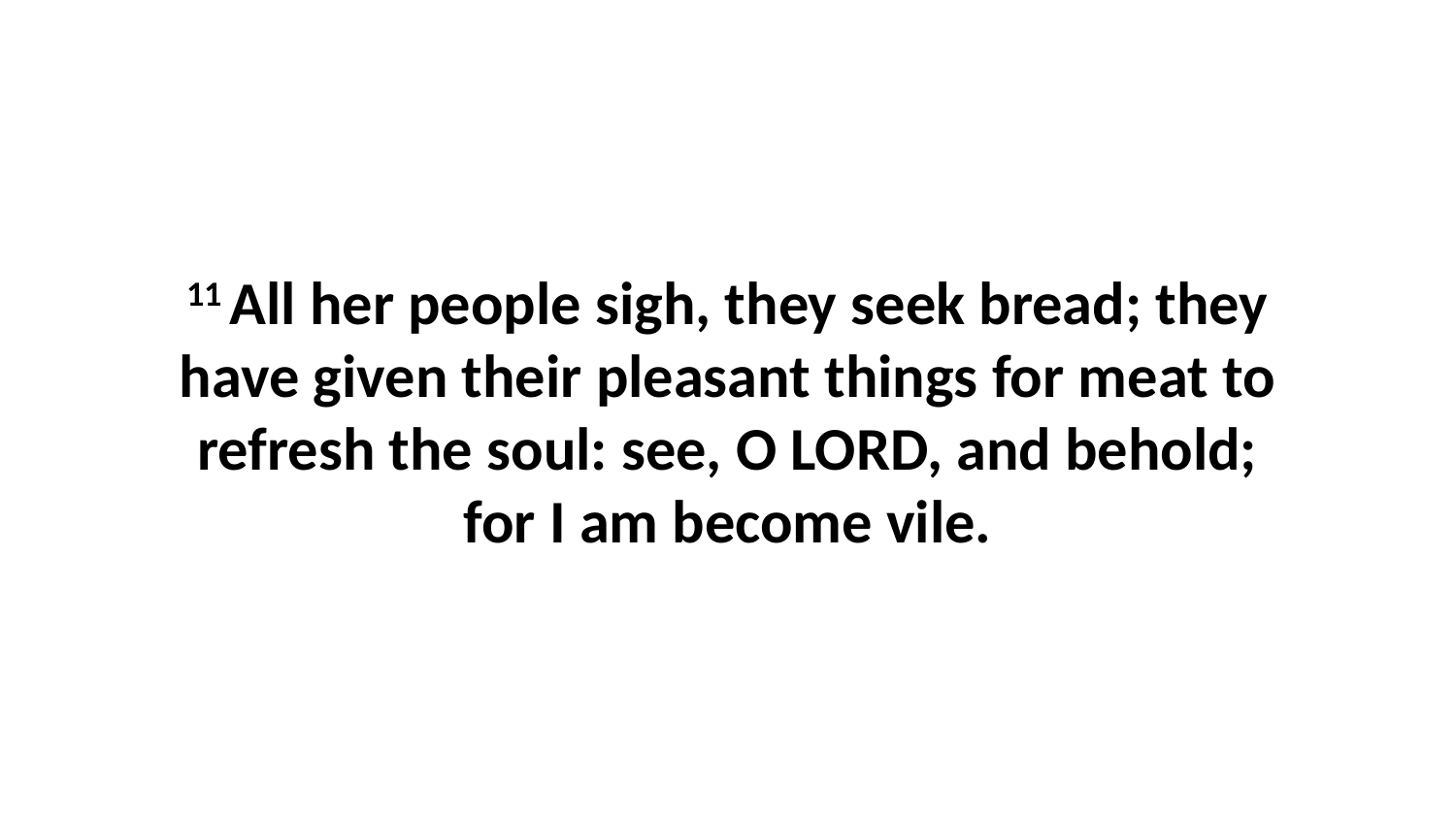

11 All her people sigh, they seek bread; they have given their pleasant things for meat to refresh the soul: see, O LORD, and behold; for I am become vile.